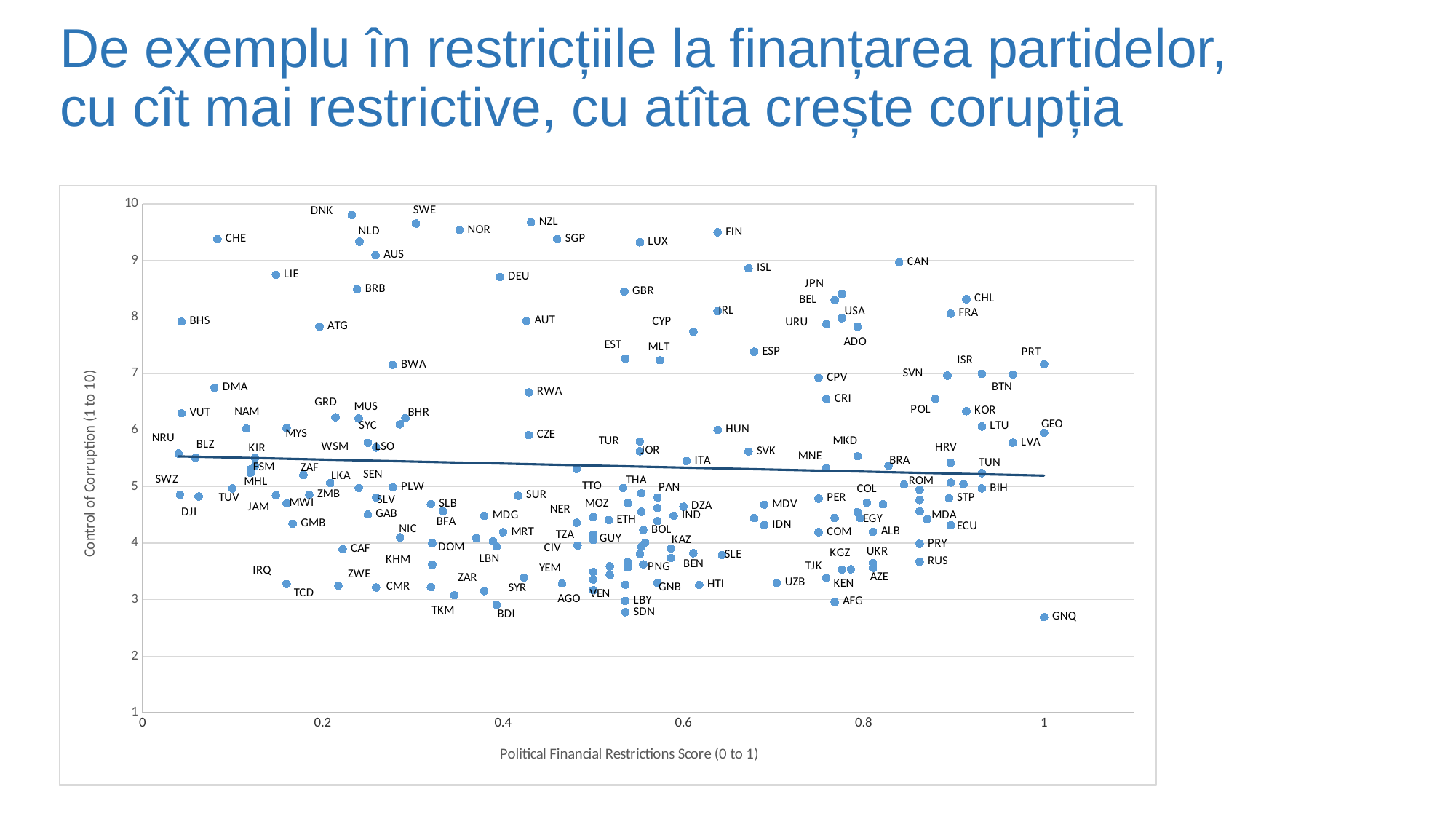

# De exemplu în restricțiile la finanțarea partidelor, cu cît mai restrictive, cu atîta crește corupția

### Chart

| Category | wgi_coc |
|---|---|